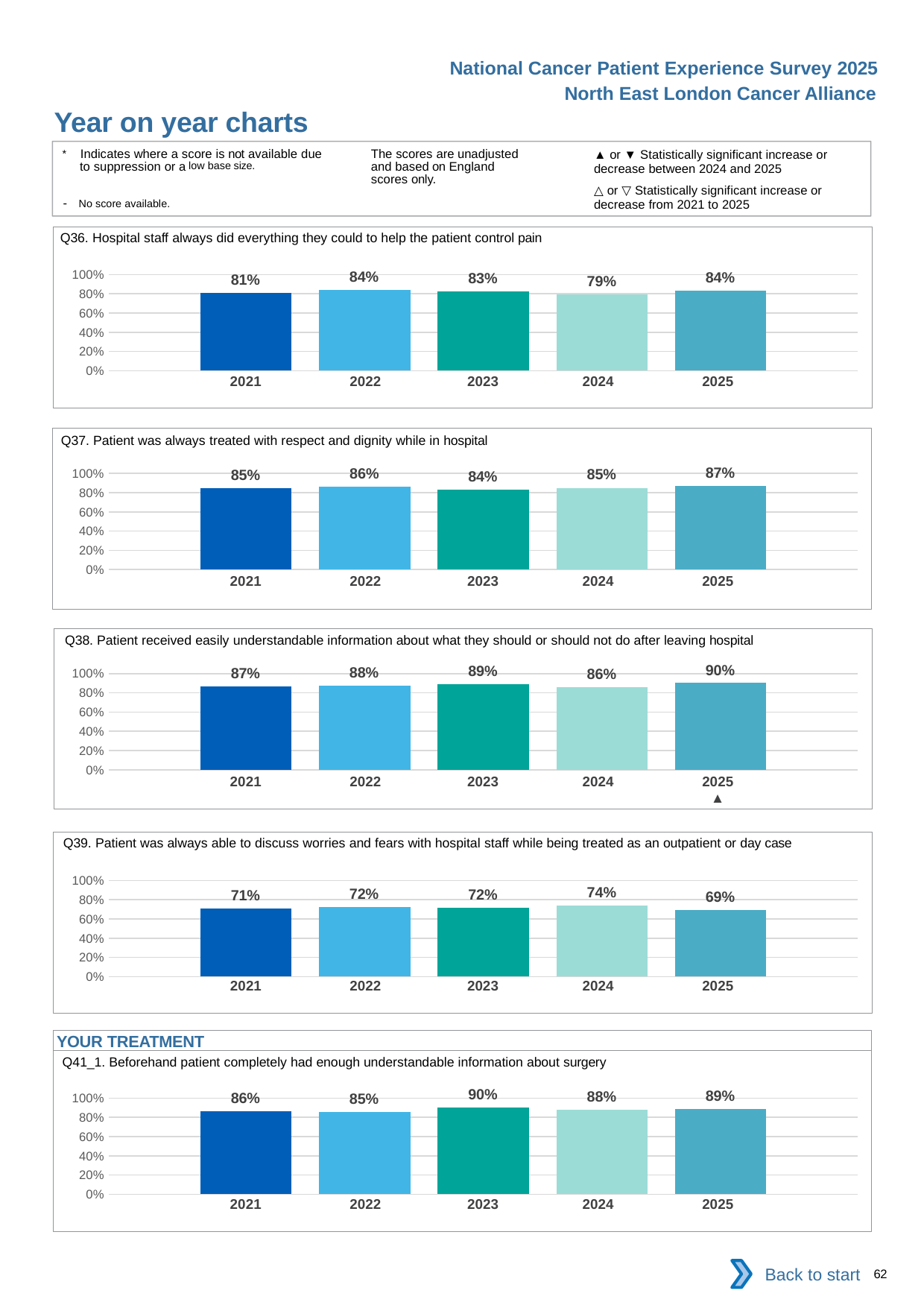

National Cancer Patient Experience Survey 2025
North East London Cancer Alliance
Year on year charts (7)

The scores are unadjusted and based on England scores only.
*  Indicates where a score is not available due to suppression or a low base size.
- No score available.
▲ or ▼ Statistically significant increase or decrease between 2024 and 2025
△ or ▽ Statistically significant increase or decrease from 2021 to 2025
Q36. Hospital staff always did everything they could to help the patient control pain

### Chart

| Category | 2021 | 2022 | 2023 | 2024 | 2025 |
|---|---|---|---|---|---|
| Category 1 | 0.8104265 | 0.8422535 | 0.8259804 | 0.7933194 | 0.8358209 |
| 2021 | 2022 | 2023 | 2024 | 2025 |
| --- | --- | --- | --- | --- |
|  |  |  |  |  |
Q37. Patient was always treated with respect and dignity while in hospital

### Chart

| Category | 2021 | 2022 | 2023 | 2024 | 2025 |
|---|---|---|---|---|---|
| Category 1 | 0.8459916 | 0.8639618 | 0.8351893 | 0.85 | 0.8699324 |
| 2021 | 2022 | 2023 | 2024 | 2025 |
| --- | --- | --- | --- | --- |
|  |  |  |  |  |
Q38. Patient received easily understandable information about what they should or should not do after leaving hospital

### Chart

| Category | 2021 | 2022 | 2023 | 2024 | 2025 |
|---|---|---|---|---|---|
| Category 1 | 0.869469 | 0.8771499 | 0.8896552 | 0.8555347 | 0.9017242 |
| 2021 | 2022 | 2023 | 2024 | 2025 |
| --- | --- | --- | --- | --- |
|  |  |  |  | ▲ |
Q39. Patient was always able to discuss worries and fears with hospital staff while being treated as an outpatient or day case

### Chart

| Category | 2021 | 2022 | 2023 | 2024 | 2025 |
|---|---|---|---|---|---|
| Category 1 | 0.7052023 | 0.7244624 | 0.7179487 | 0.738189 | 0.6914987 |
| 2021 | 2022 | 2023 | 2024 | 2025 |
| --- | --- | --- | --- | --- |
|  |  |  |  |  |
YOUR TREATMENT
Q41_1. Beforehand patient completely had enough understandable information about surgery

### Chart

| Category | 2021 | 2022 | 2023 | 2024 | 2025 |
|---|---|---|---|---|---|
| Category 1 | 0.8615917 | 0.8531746 | 0.9027237 | 0.881804 | 0.8871716 |
| 2021 | 2022 | 2023 | 2024 | 2025 |
| --- | --- | --- | --- | --- |
|  |  |  |  |  |
Back to start

62